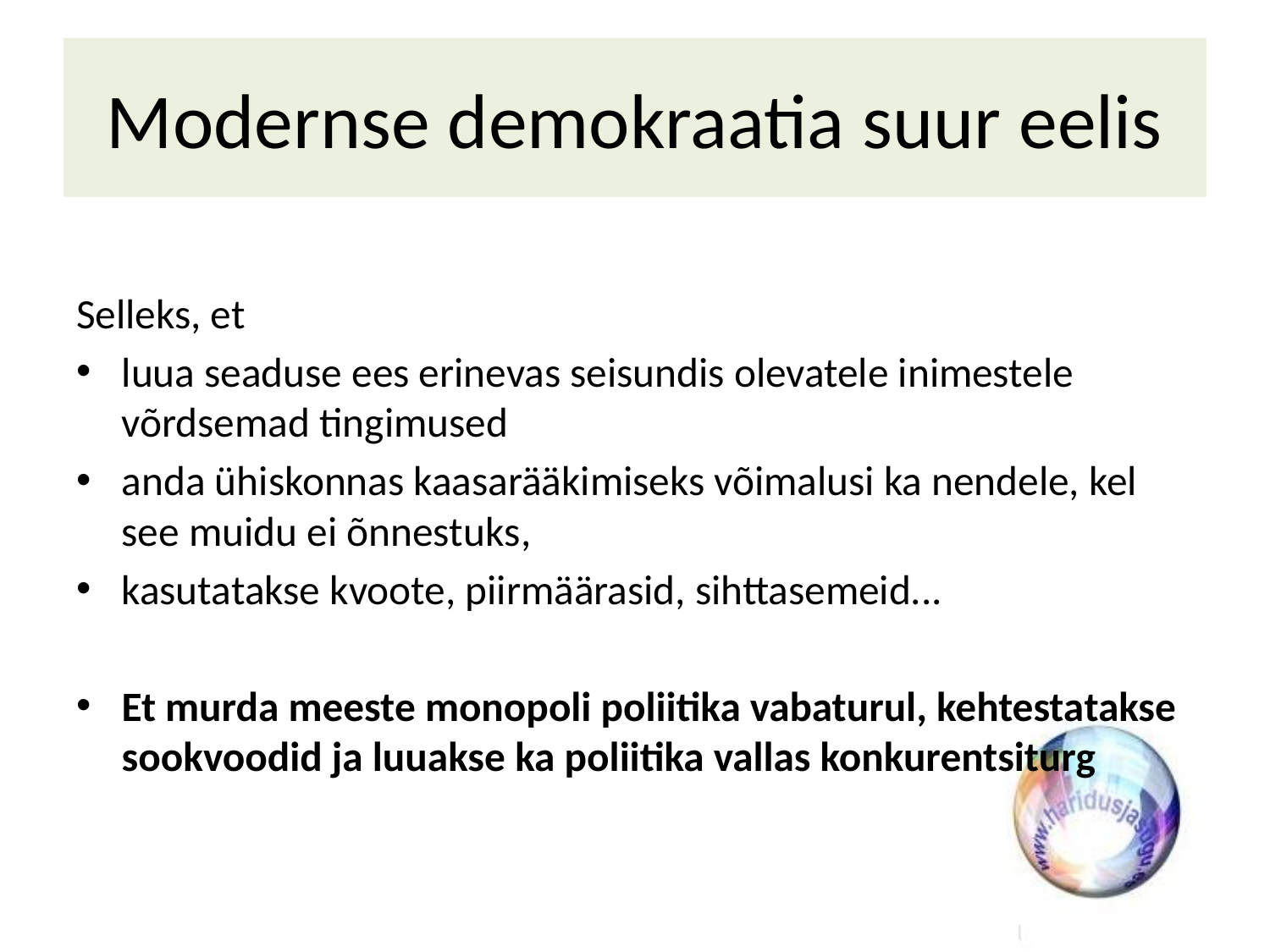

# Modernse demokraatia suur eelis

Selleks, et
luua seaduse ees erinevas seisundis olevatele inimestele võrdsemad tingimused
anda ühiskonnas kaasarääkimiseks võimalusi ka nendele, kel see muidu ei õnnestuks,
kasutatakse kvoote, piirmäärasid, sihttasemeid...

Et murda meeste monopoli poliitika vabaturul, kehtestatakse  sookvoodid ja luuakse ka poliitika vallas konkurentsiturg